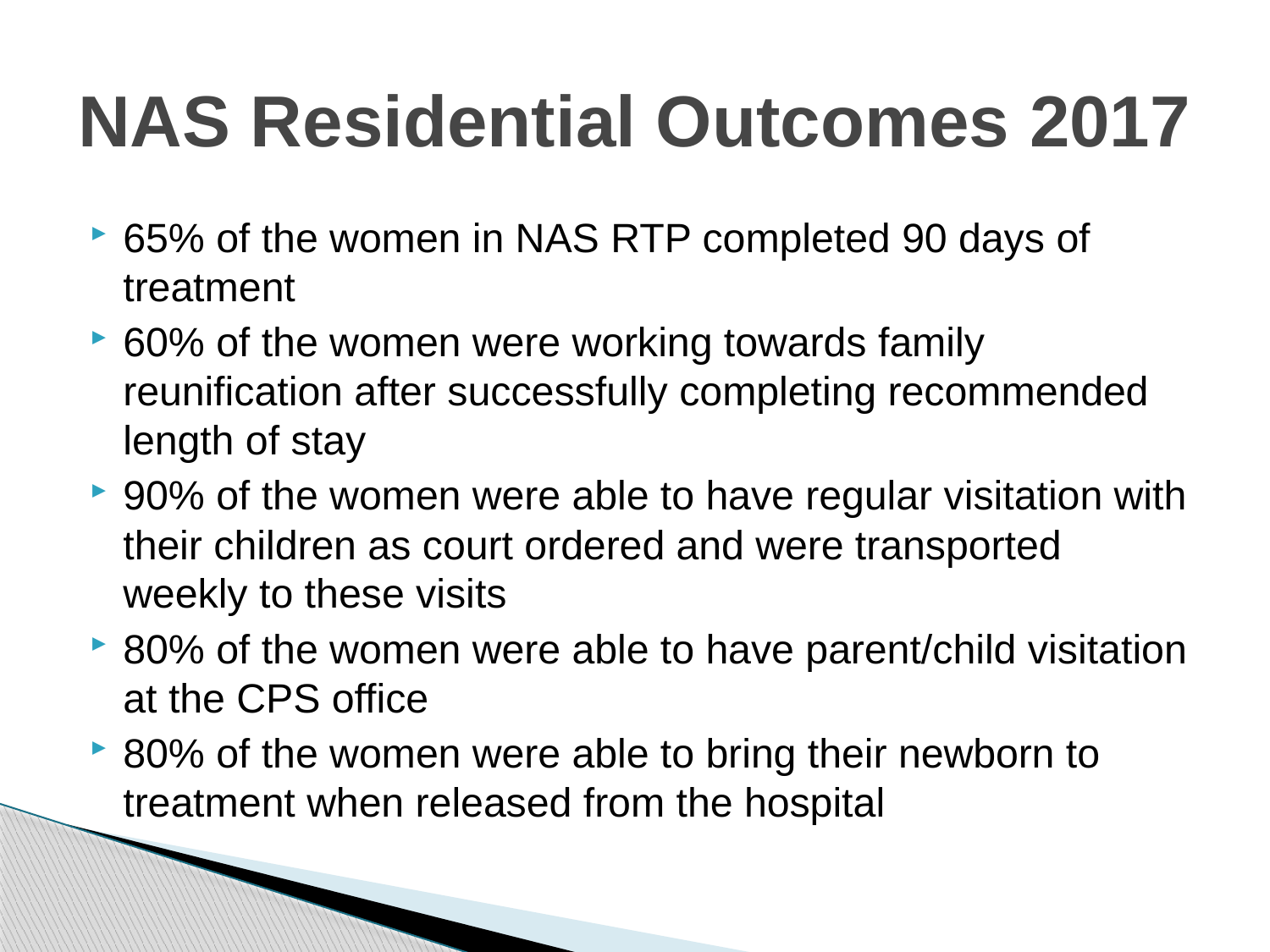

# NAS Residential Outcomes 2017
65% of the women in NAS RTP completed 90 days of treatment
60% of the women were working towards family reunification after successfully completing recommended length of stay
90% of the women were able to have regular visitation with their children as court ordered and were transported weekly to these visits
80% of the women were able to have parent/child visitation at the CPS office
80% of the women were able to bring their newborn to treatment when released from the hospital